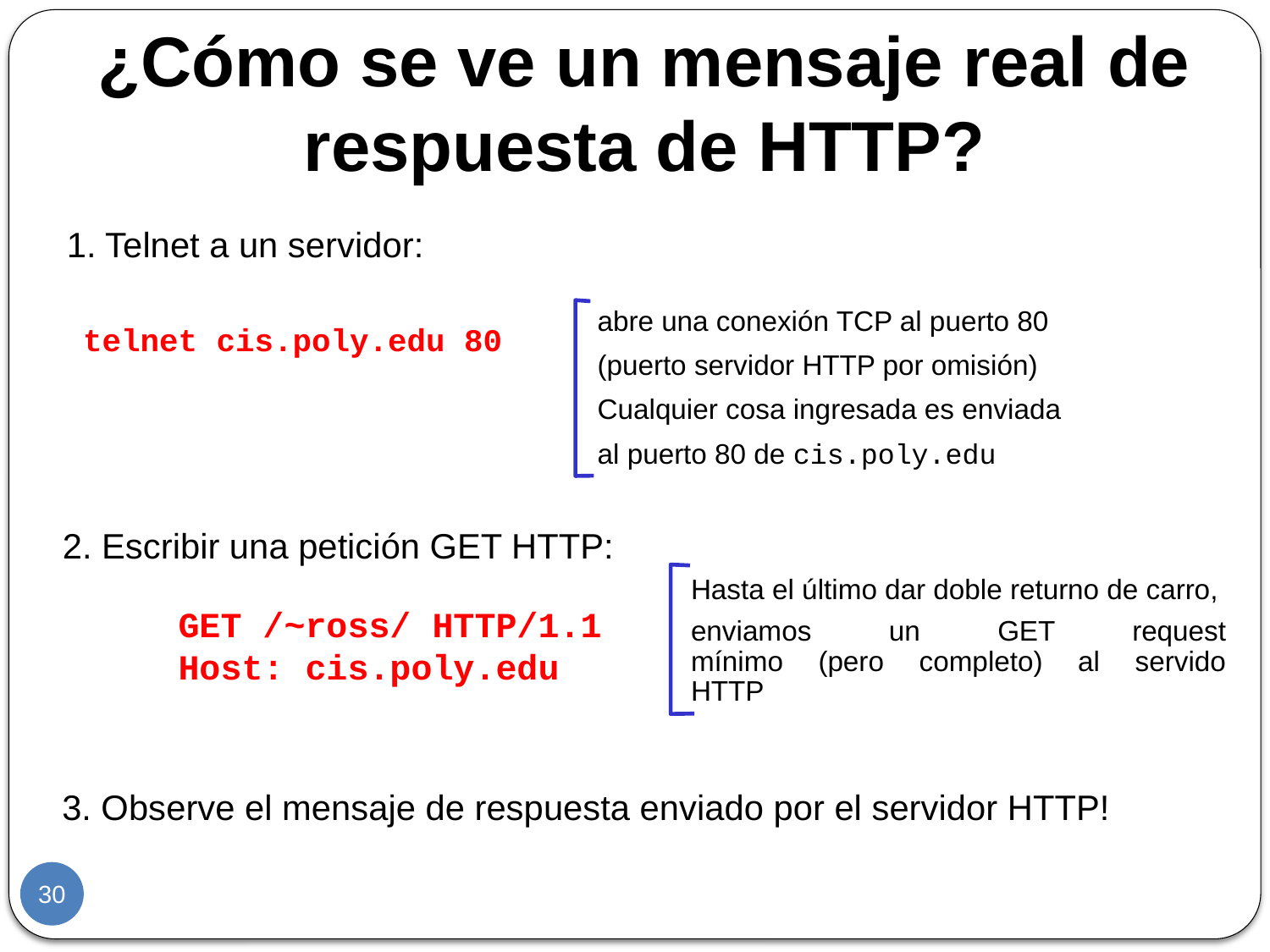

¿Cómo se ve un mensaje real de respuesta de HTTP?
1. Telnet a un servidor:

abre una conexión TCP al puerto 80
(puerto servidor HTTP por omisión)
Cualquier cosa ingresada es enviada
al puerto 80 de cis.poly.edu

telnet cis.poly.edu 80

2. Escribir una petición GET HTTP:

Hasta el último dar doble returno de carro,
enviamos un GET request
mínimo (pero completo) al servido
HTTP
GET /~ross/ HTTP/1.1
Host: cis.poly.edu

3. Observe el mensaje de respuesta enviado por el servidor HTTP!
30